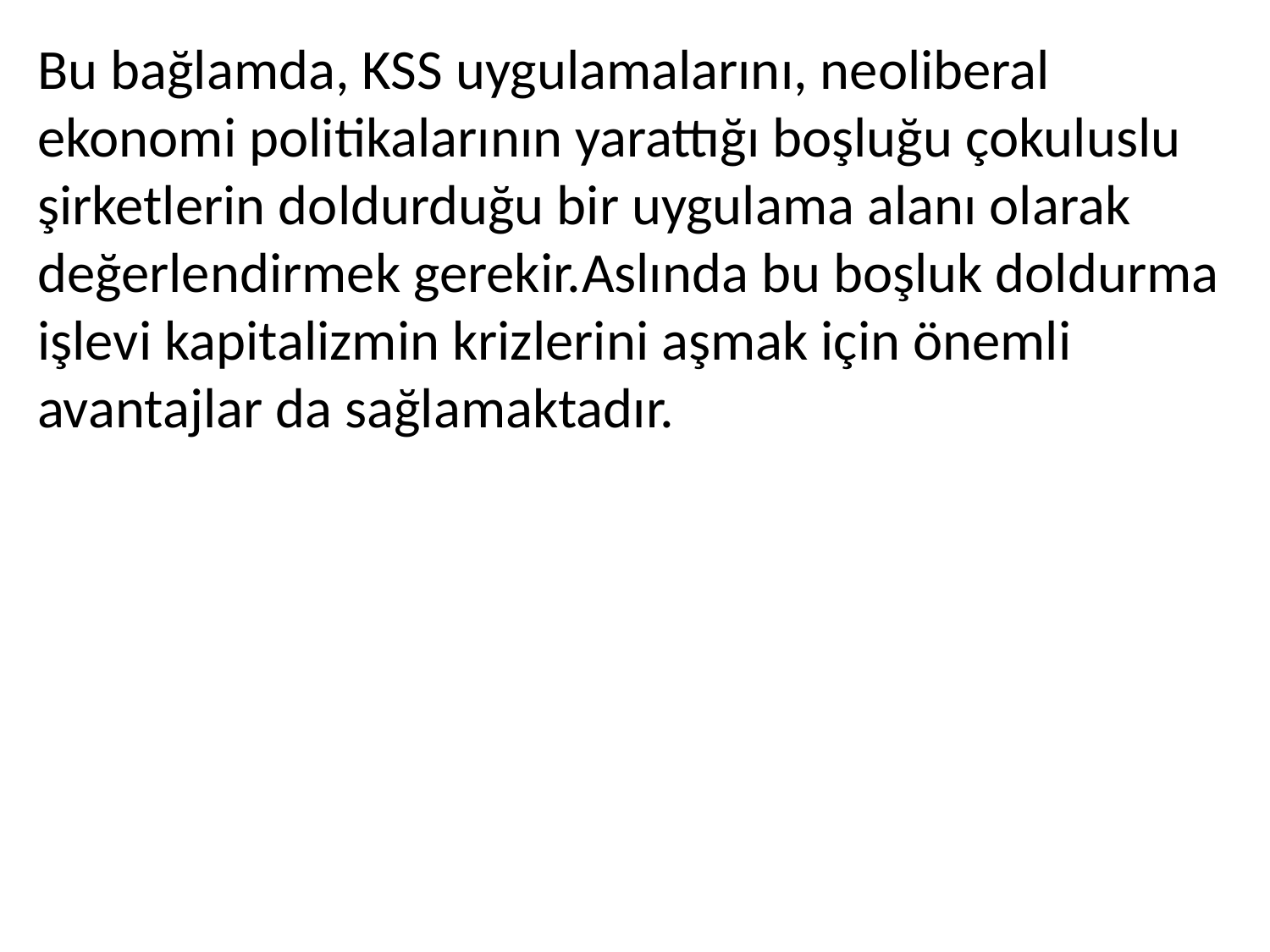

Bu bağlamda, KSS uygulamalarını, neoliberal ekonomi politikalarının yarattığı boşluğu çokuluslu şirketlerin doldurduğu bir uygulama alanı olarak değerlendirmek gerekir.Aslında bu boşluk doldurma işlevi kapitalizmin krizlerini aşmak için önemli avantajlar da sağlamaktadır.